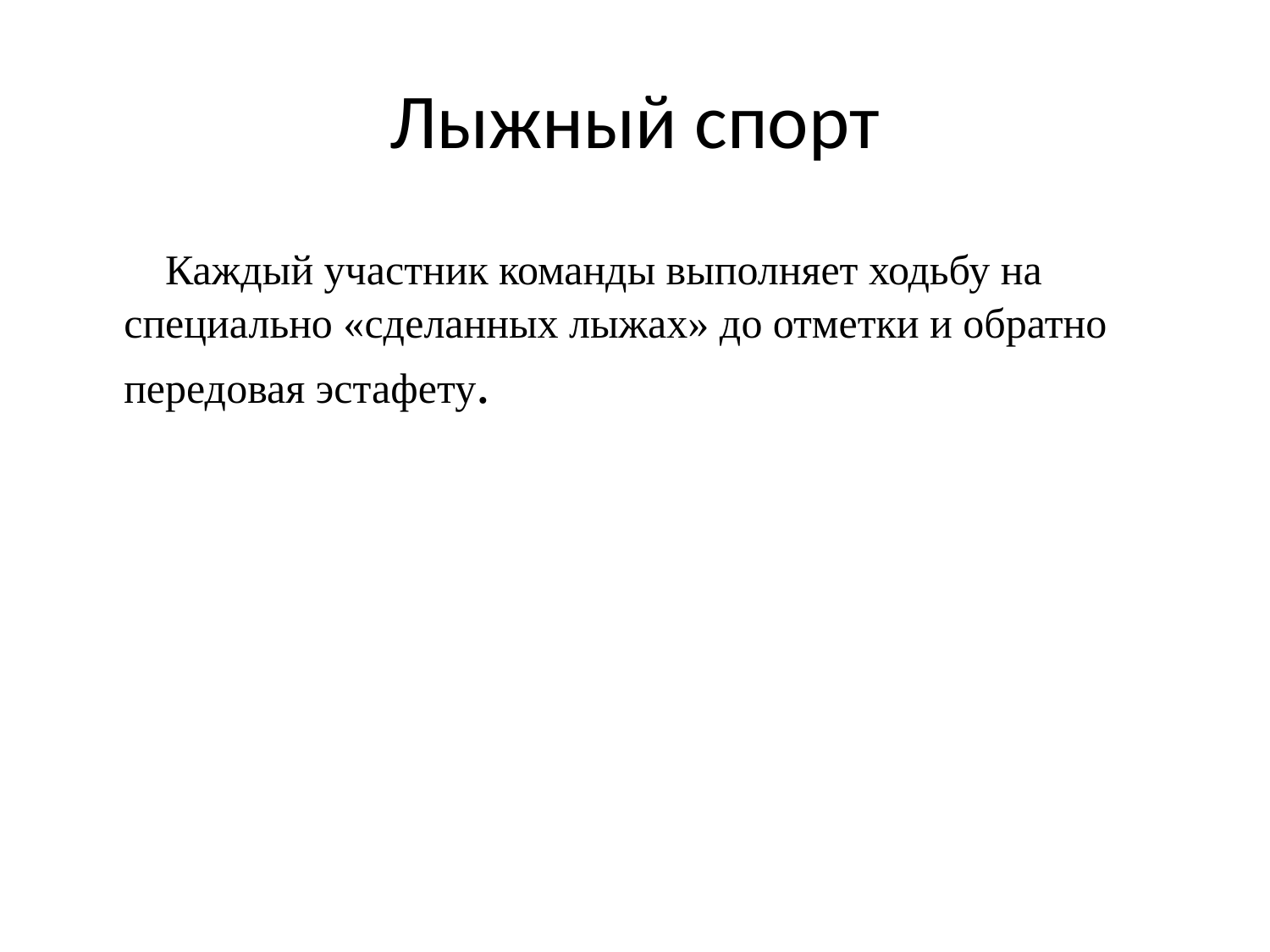

# Лыжный спорт
       Каждый участник команды выполняет ходьбу на специально «сделанных лыжах» до отметки и обратно передовая эстафету.